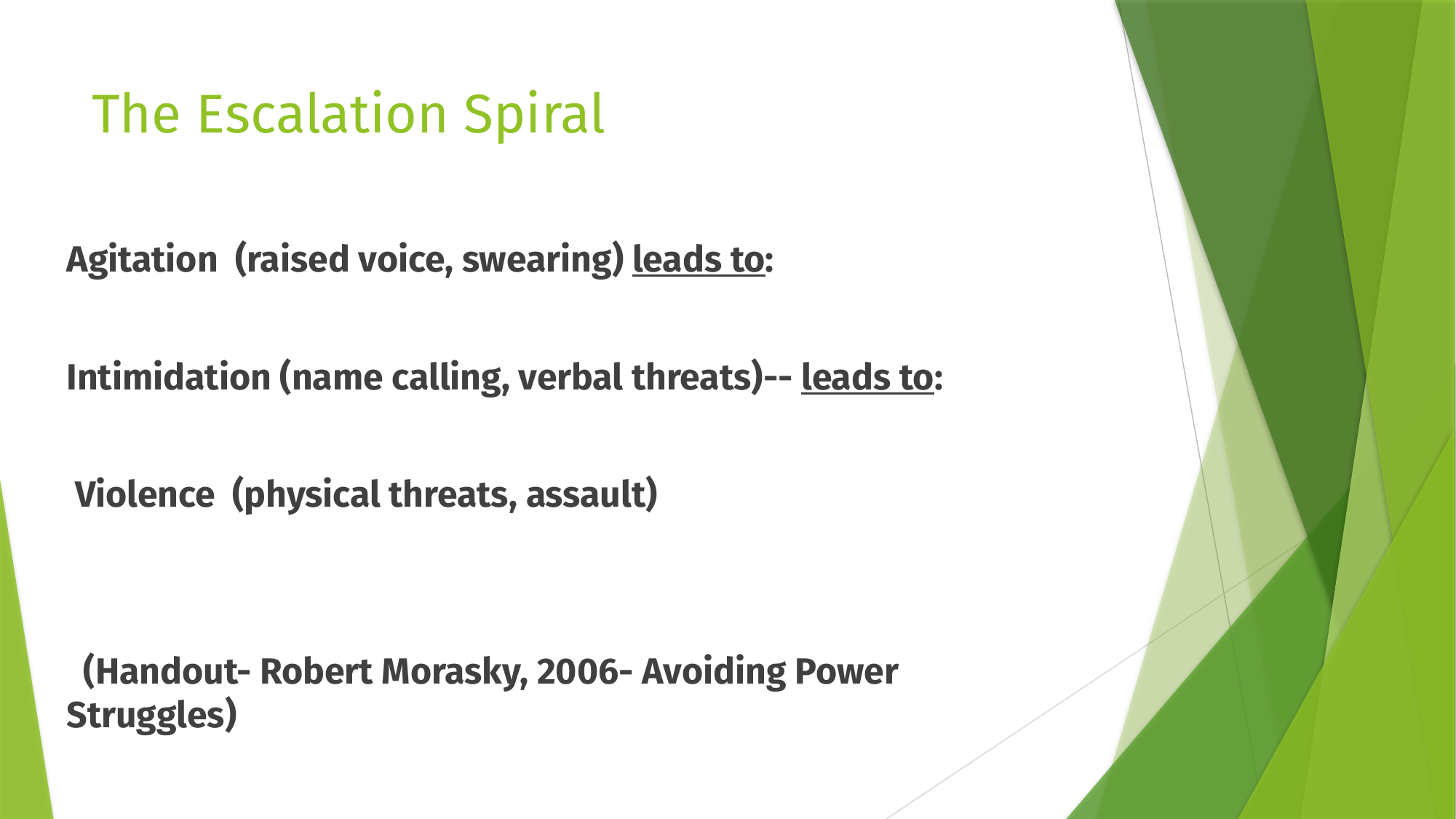

# The Escalation Spiral

Agitation  (raised voice, swearing) leads to:

Intimidation (name calling, verbal threats)-- leads to:

 Violence  (physical threats, assault)

  (Handout- Robert Morasky, 2006- Avoiding Power Struggles)